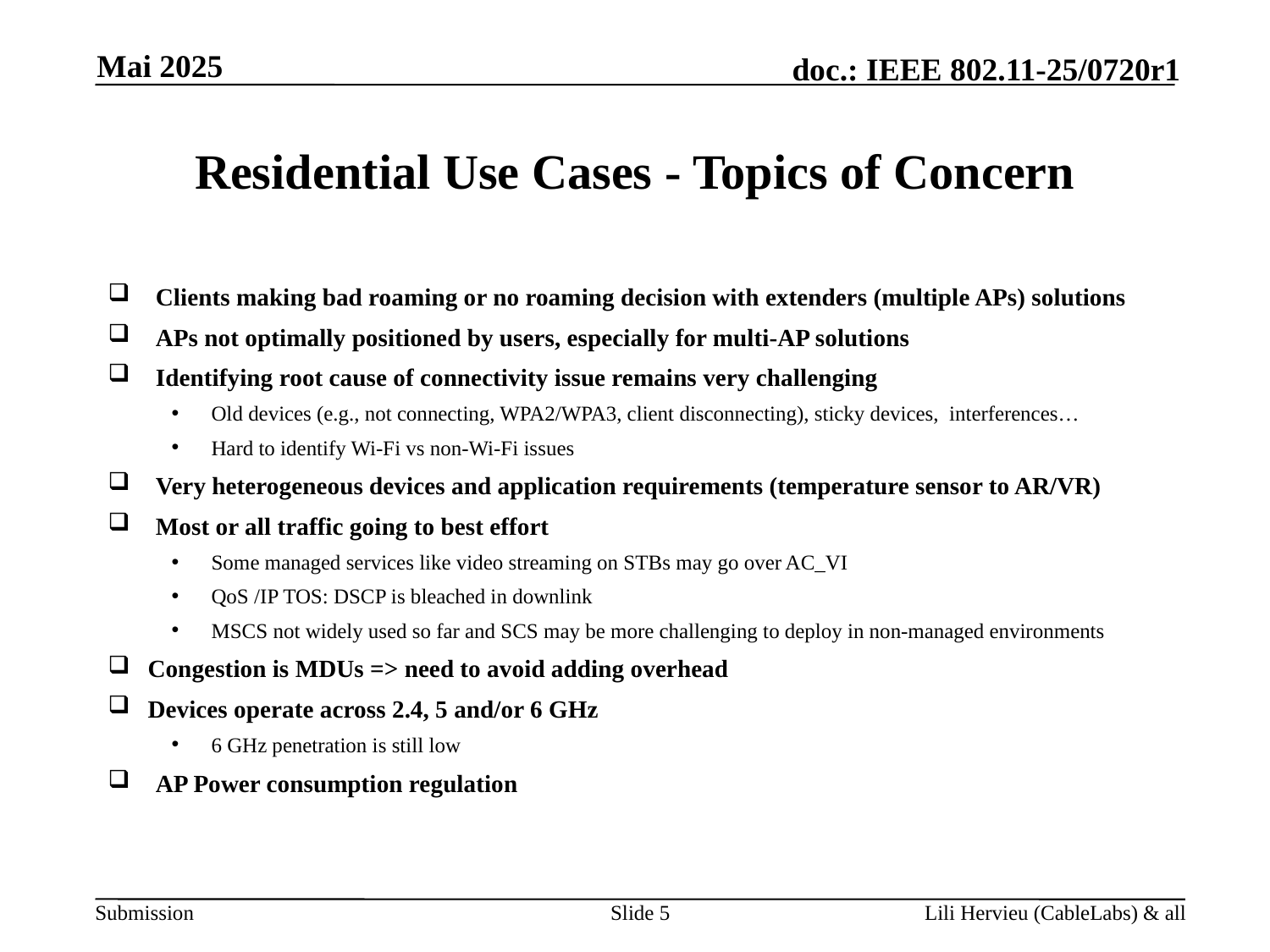

Mai 2025
# Residential Use Cases - Topics of Concern
Clients making bad roaming or no roaming decision with extenders (multiple APs) solutions
APs not optimally positioned by users, especially for multi-AP solutions
Identifying root cause of connectivity issue remains very challenging
Old devices (e.g., not connecting, WPA2/WPA3, client disconnecting), sticky devices,  interferences…
Hard to identify Wi-Fi vs non-Wi-Fi issues
Very heterogeneous devices and application requirements (temperature sensor to AR/VR)
Most or all traffic going to best effort
Some managed services like video streaming on STBs may go over AC_VI
QoS /IP TOS: DSCP is bleached in downlink
MSCS not widely used so far and SCS may be more challenging to deploy in non-managed environments
Congestion is MDUs => need to avoid adding overhead
Devices operate across 2.4, 5 and/or 6 GHz
6 GHz penetration is still low
AP Power consumption regulation

Slide 5
Lili Hervieu (CableLabs) & all